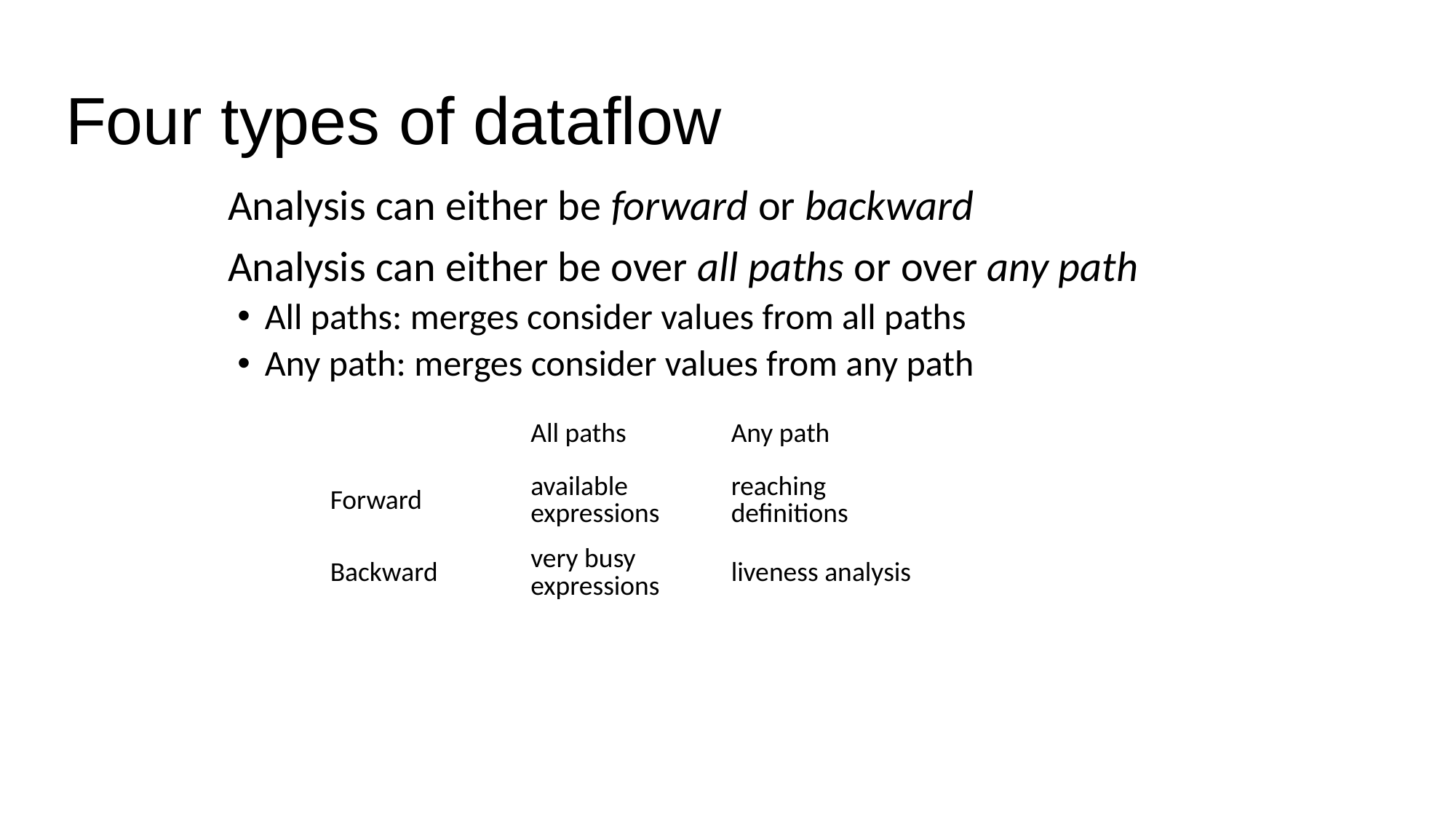

# Four types of dataflow
Analysis can either be forward or backward
Analysis can either be over all paths or over any path
All paths: merges consider values from all paths
Any path: merges consider values from any path

|  | All paths | Any path |
| --- | --- | --- |
| Forward | available expressions | reaching definitions |
| Backward | very busy expressions | liveness analysis |